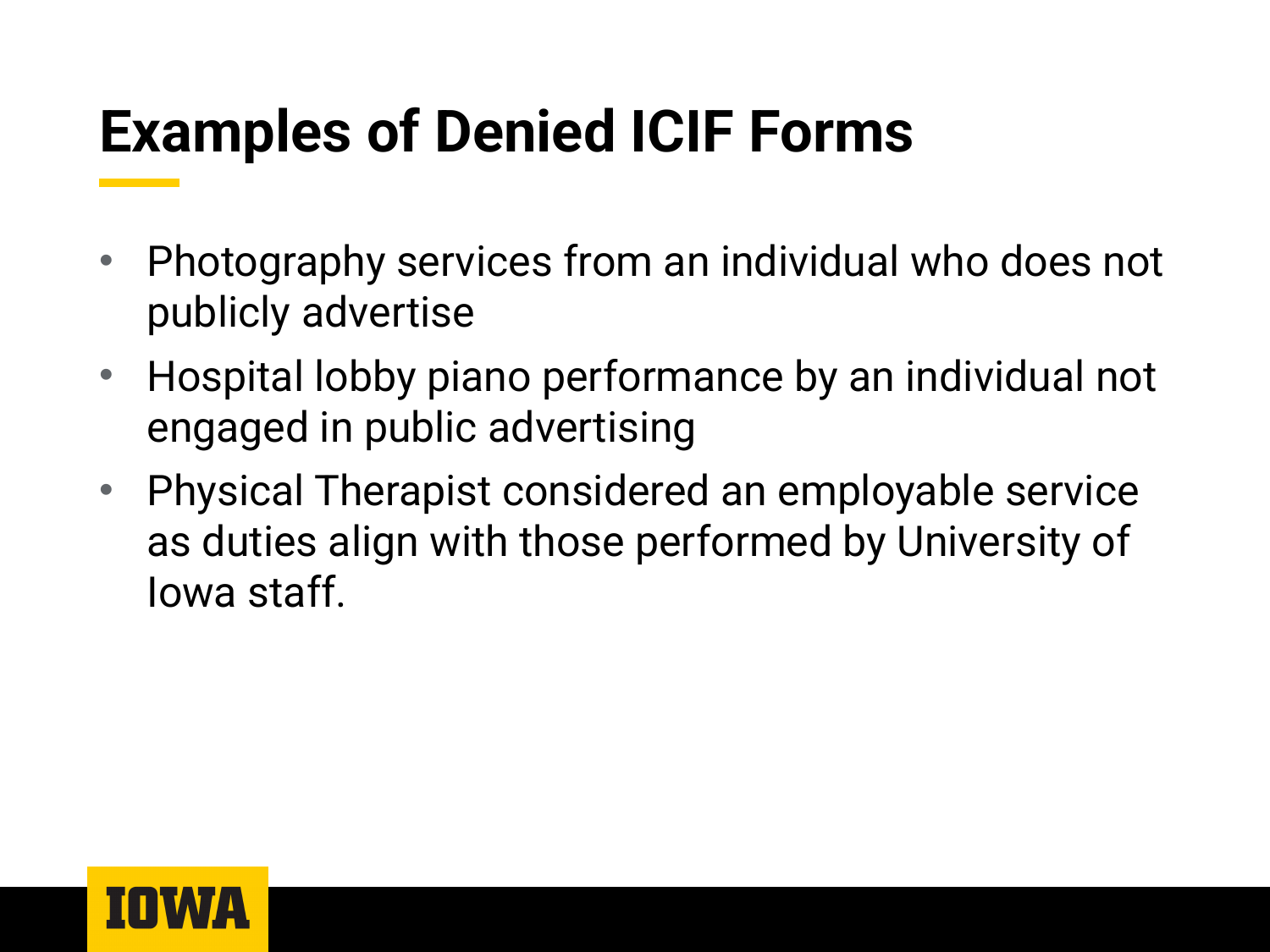

# Examples of Denied ICIF Forms
Photography services from an individual who does not publicly advertise
Hospital lobby piano performance by an individual not engaged in public advertising
Physical Therapist considered an employable service as duties align with those performed by University of Iowa staff.